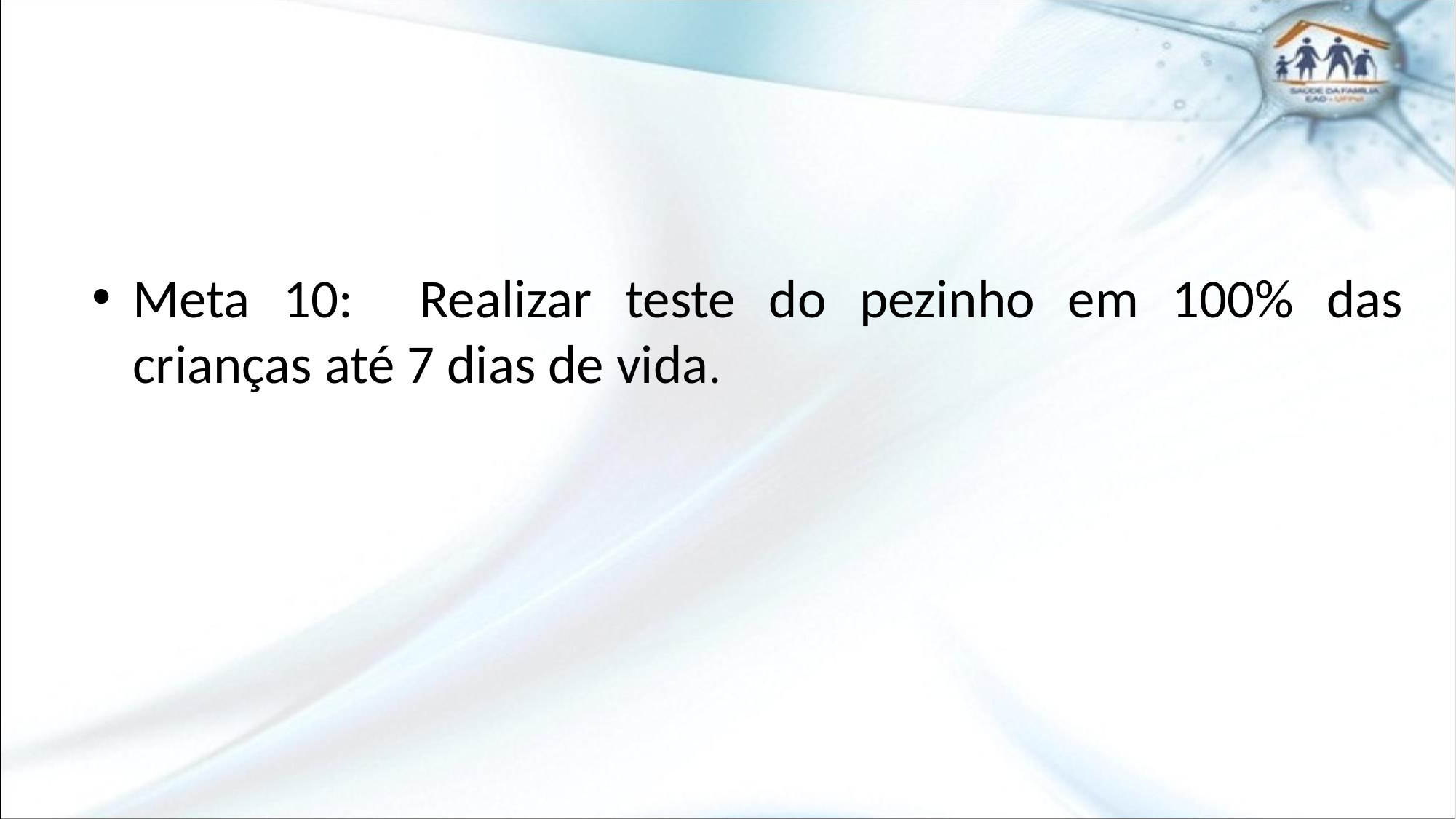

Meta 10:  Realizar teste do pezinho em 100% das crianças até 7 dias de vida.